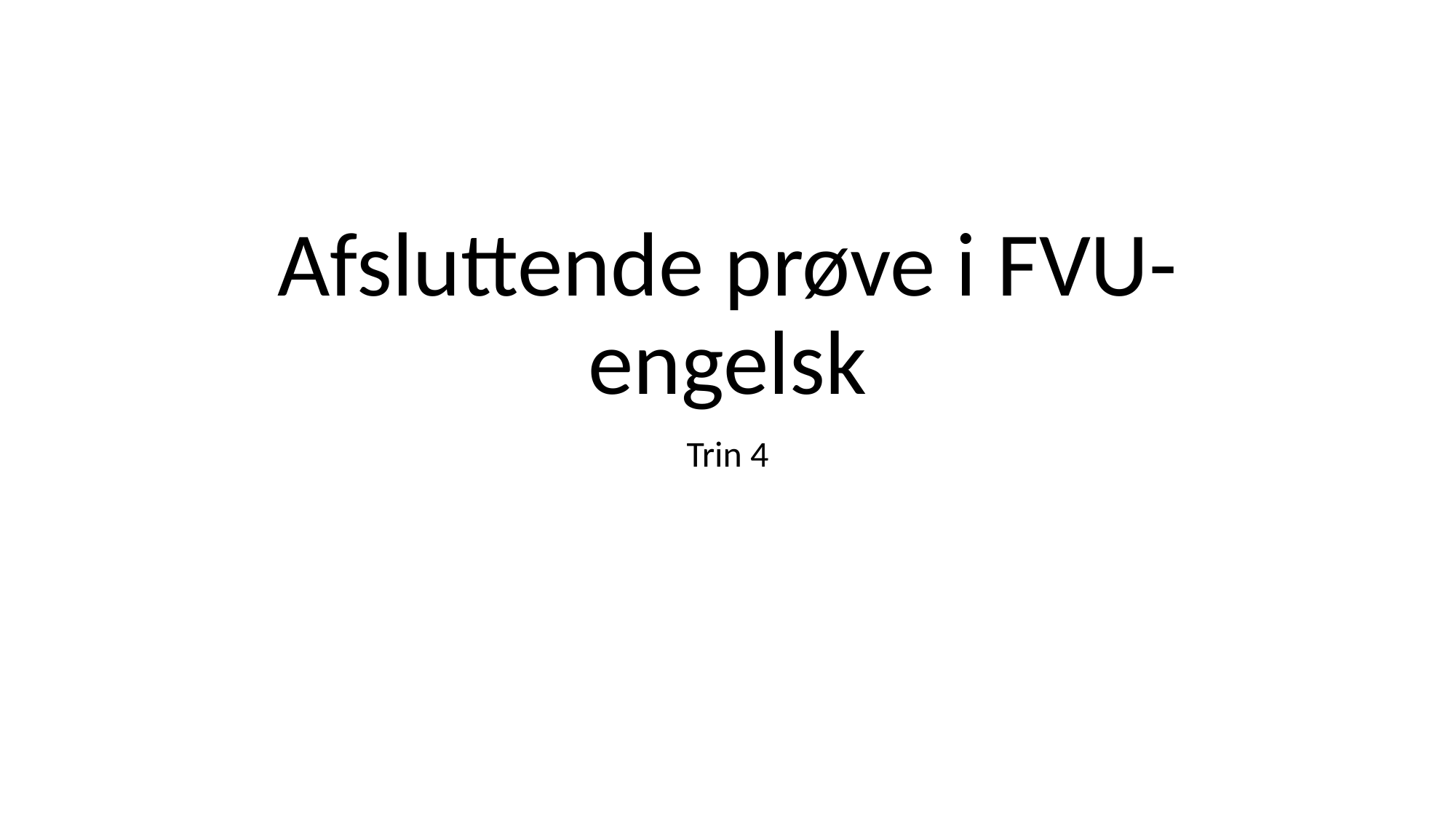

# Afsluttende prøve i FVU-engelsk
Trin 4